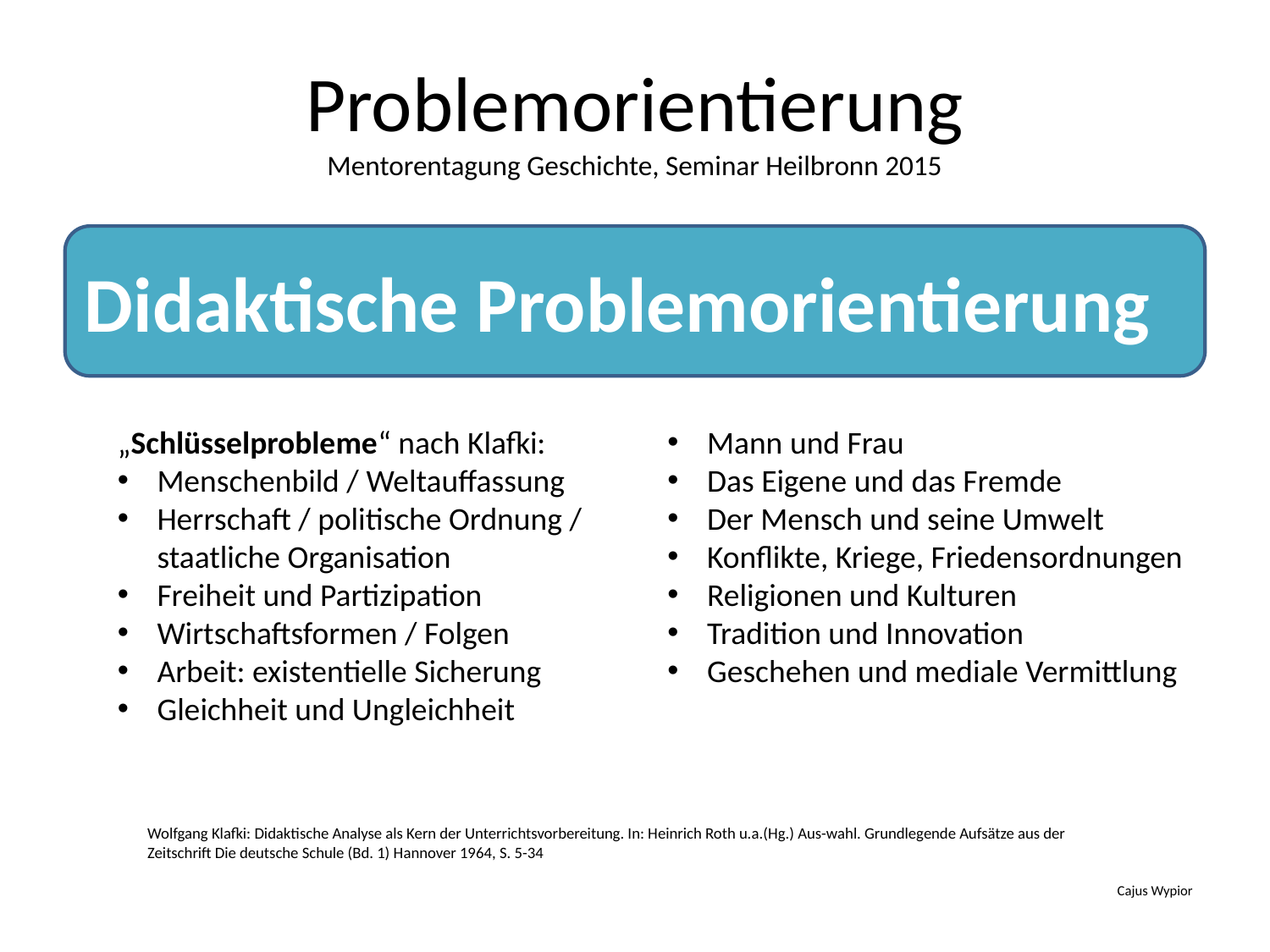

# Problemorientierung Mentorentagung Geschichte, Seminar Heilbronn 2015

Didaktische Problemorientierung
„Schlüsselprobleme“ nach Klafki:
Menschenbild / Weltauffassung
Herrschaft / politische Ordnung / staatliche Organisation
Freiheit und Partizipation
Wirtschaftsformen / Folgen
Arbeit: existentielle Sicherung
Gleichheit und Ungleichheit

Mann und Frau
Das Eigene und das Fremde
Der Mensch und seine Umwelt
Konflikte, Kriege, Friedensordnungen
Religionen und Kulturen
Tradition und Innovation
Geschehen und mediale Vermittlung

Wolfgang Klafki: Didaktische Analyse als Kern der Unterrichtsvorbereitung. In: Heinrich Roth u.a.(Hg.) Aus-wahl. Grundlegende Aufsätze aus der Zeitschrift Die deutsche Schule (Bd. 1) Hannover 1964, S. 5-34
Cajus Wypior